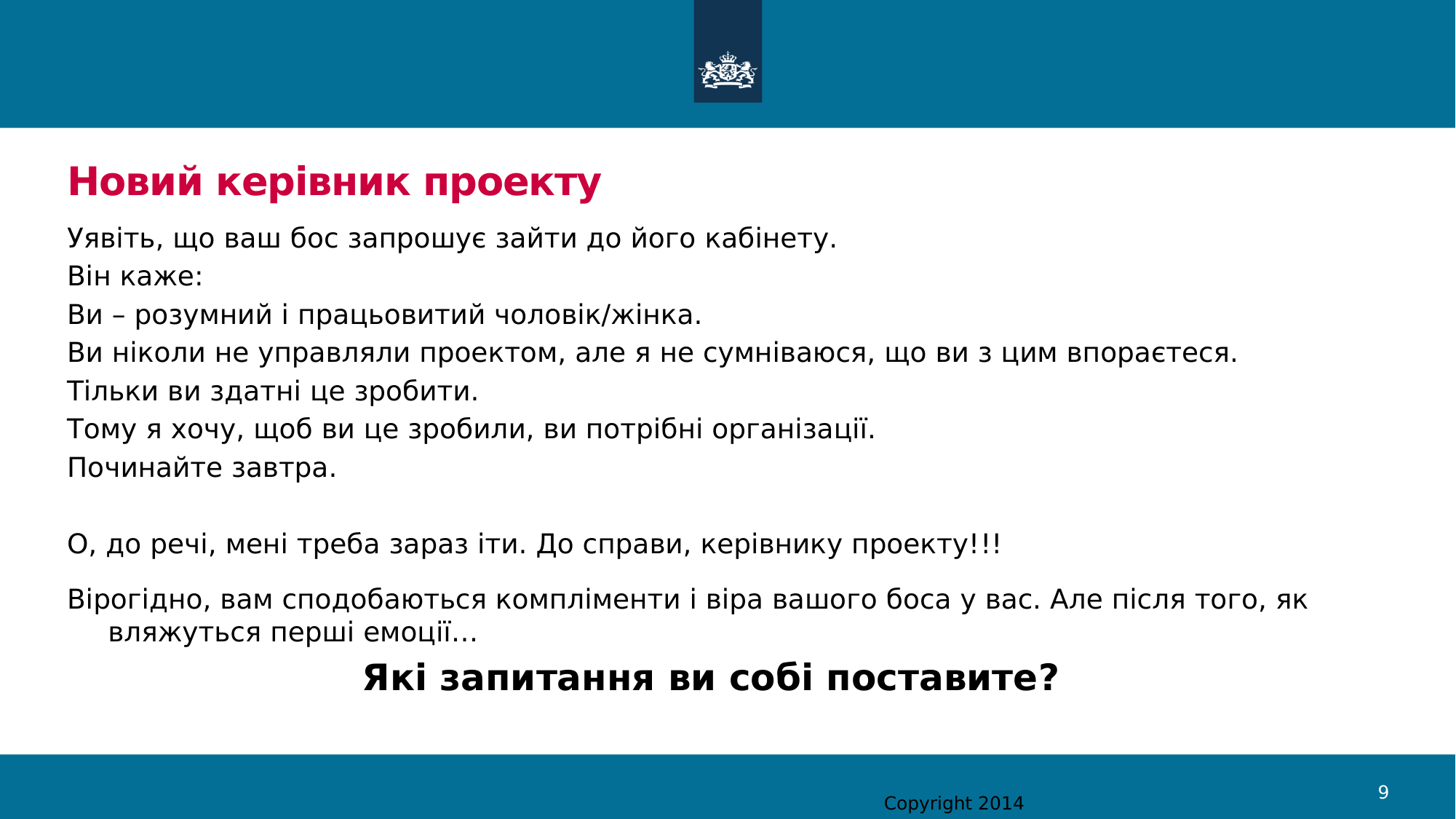

# Новий керівник проекту
Уявіть, що ваш бос запрошує зайти до його кабінету.
Він каже:
Ви – розумний і працьовитий чоловік/жінка.
Ви ніколи не управляли проектом, але я не сумніваюся, що ви з цим впораєтеся.
Тільки ви здатні це зробити.
Тому я хочу, щоб ви це зробили, ви потрібні організації.
Починайте завтра.

О, до речі, мені треба зараз іти. До справи, керівнику проекту!!!

Вірогідно, вам сподобаються компліменти і віра вашого боса у вас. Але після того, як вляжуться перші емоції…
Які запитання ви собі поставите?

9